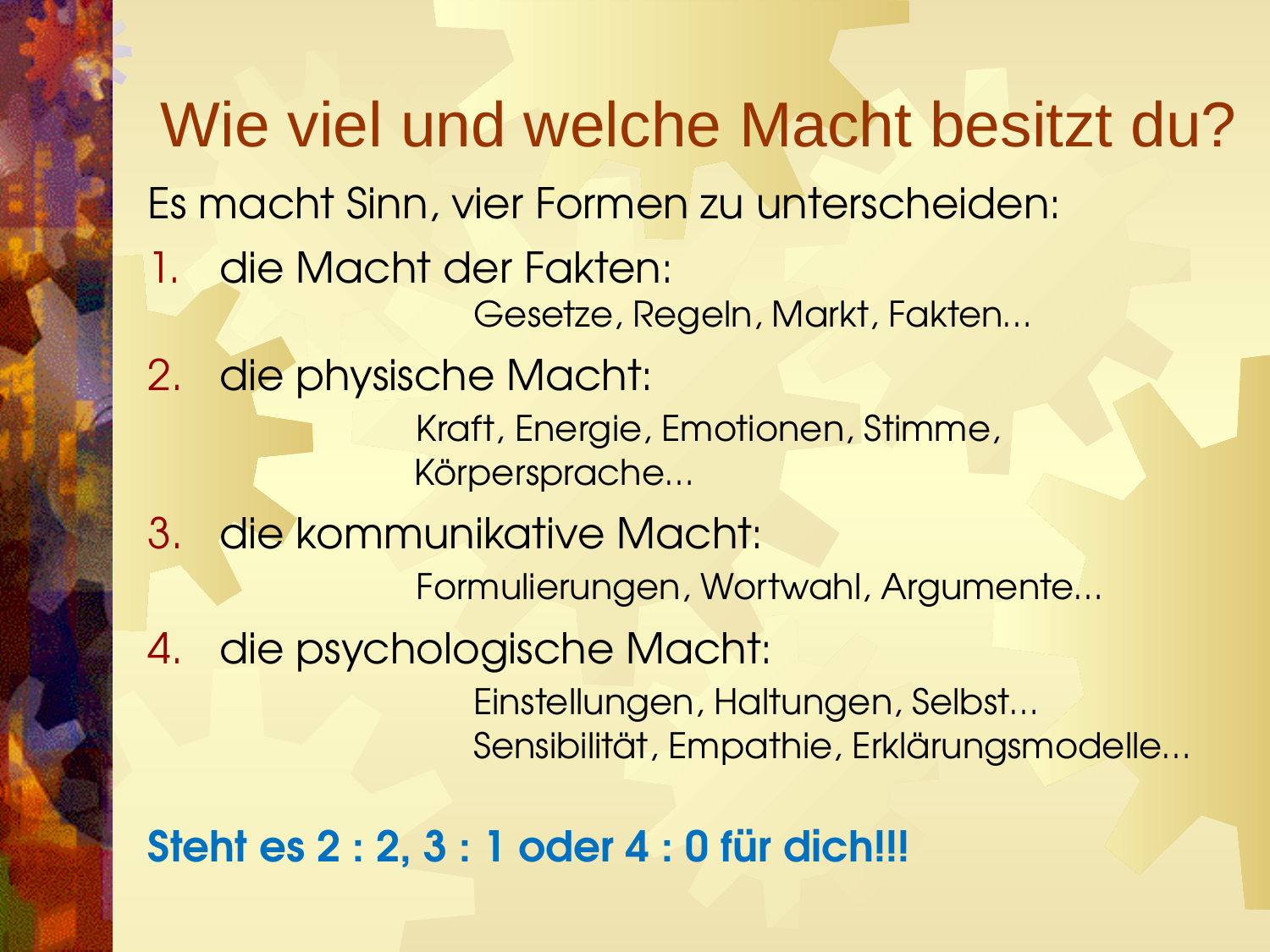

# Wie viel und welche Macht besitzt du?
Es macht Sinn, vier Formen zu unterscheiden:
die Macht der Fakten:
		Gesetze, Regeln, Markt, Fakten…
die physische Macht:
	      Kraft, Energie, Emotionen, Stimme,
	       Körpersprache…
die kommunikative Macht:
	      Formulierungen, Wortwahl, Argumente…
die psychologische Macht:
		Einstellungen, Haltungen, Selbst…
		Sensibilität, Empathie, Erklärungsmodelle…

Steht es 2 : 2, 3 : 1 oder 4 : 0 für dich!!!